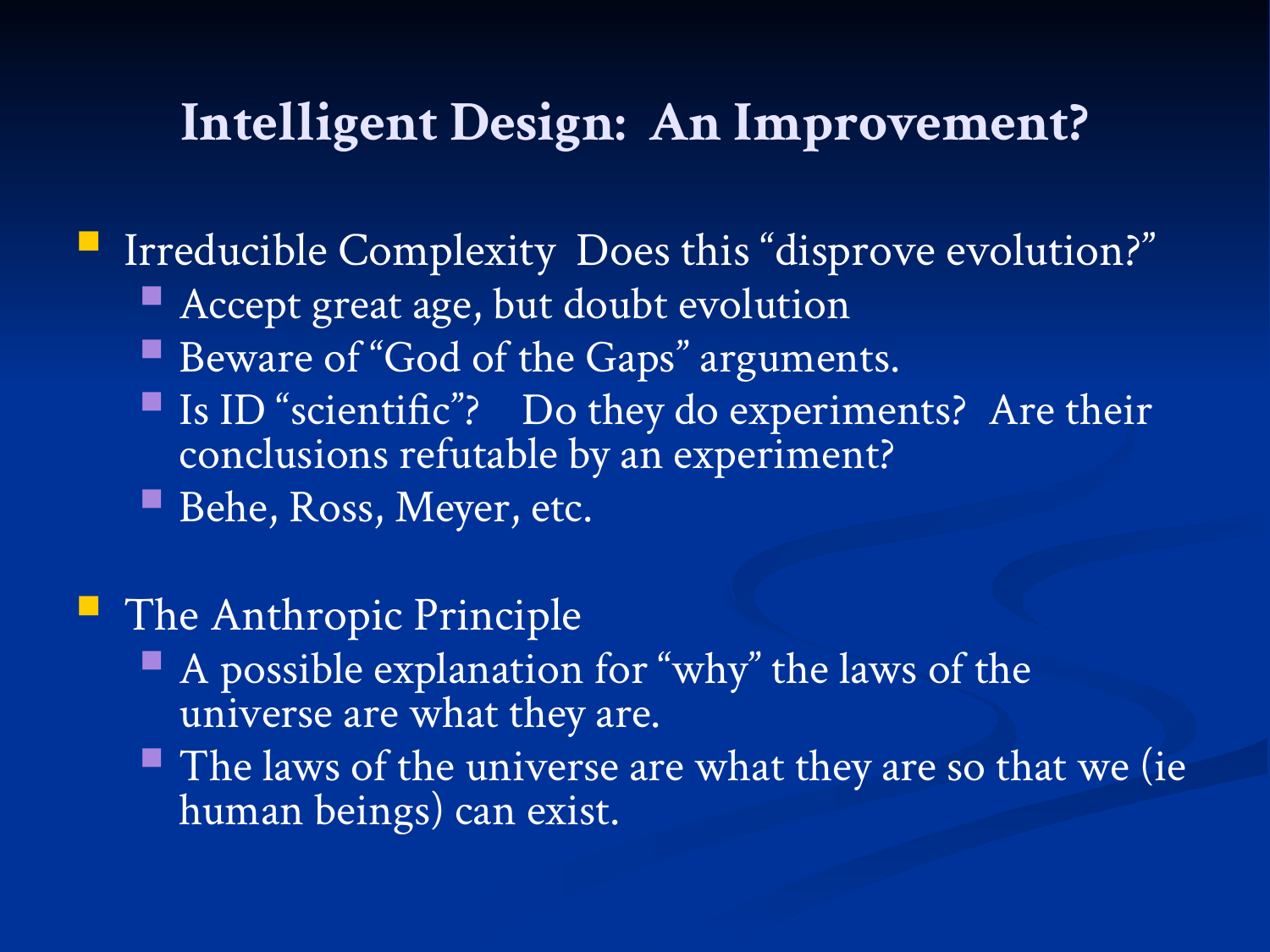

# Intelligent Design:  An Improvement?
Irreducible Complexity  Does this “disprove evolution?”
Accept great age, but doubt evolution
Beware of “God of the Gaps” arguments.
Is ID “scientific”?    Do they do experiments?  Are their conclusions refutable by an experiment?
Behe, Ross, Meyer, etc.

The Anthropic Principle
A possible explanation for “why” the laws of the universe are what they are.
The laws of the universe are what they are so that we (ie human beings) can exist.